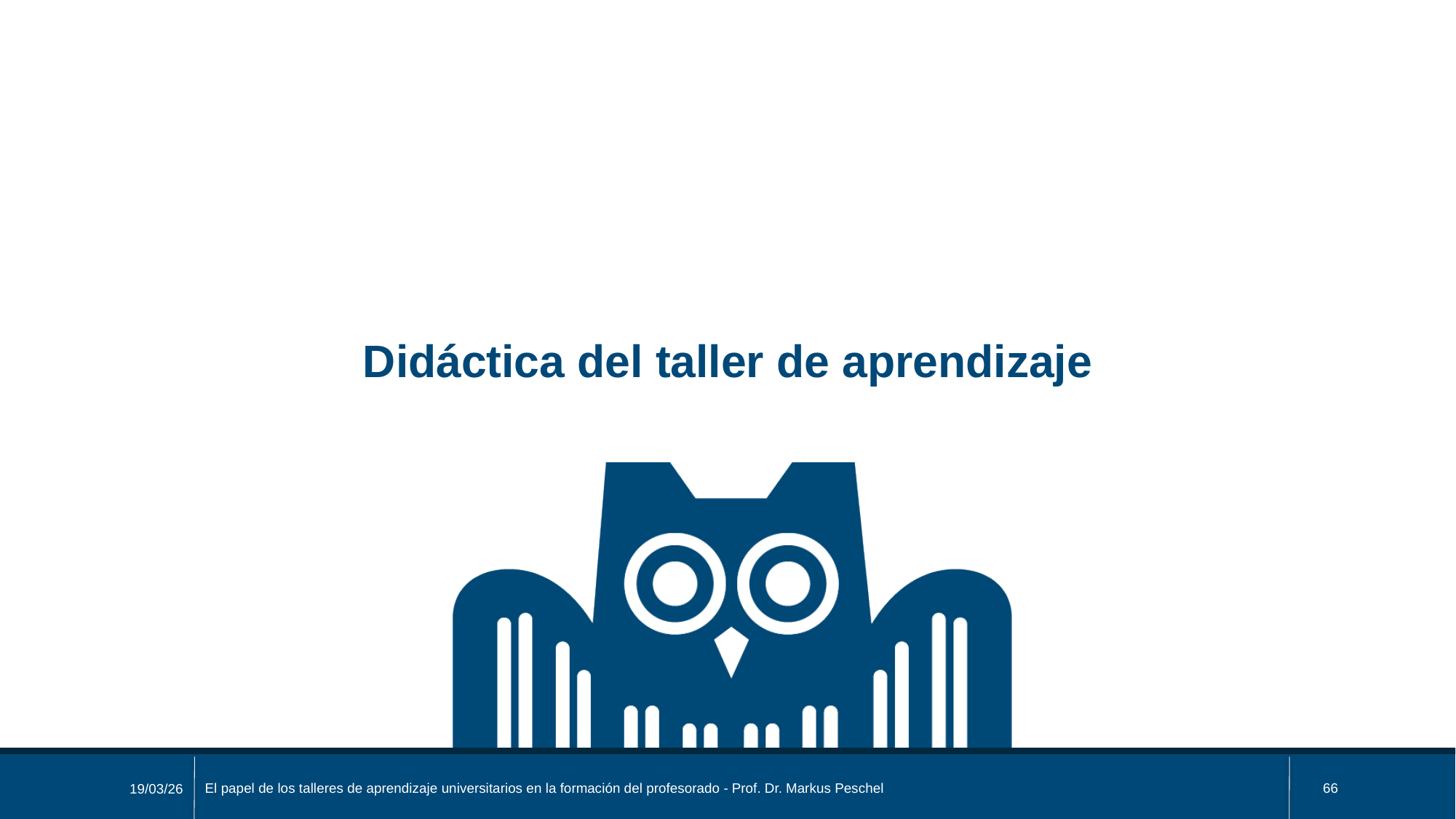

Didáctica del taller de aprendizaje
El papel de los talleres de aprendizaje universitarios en la formación del profesorado - Prof. Dr. Markus Peschel
66
19/03/26